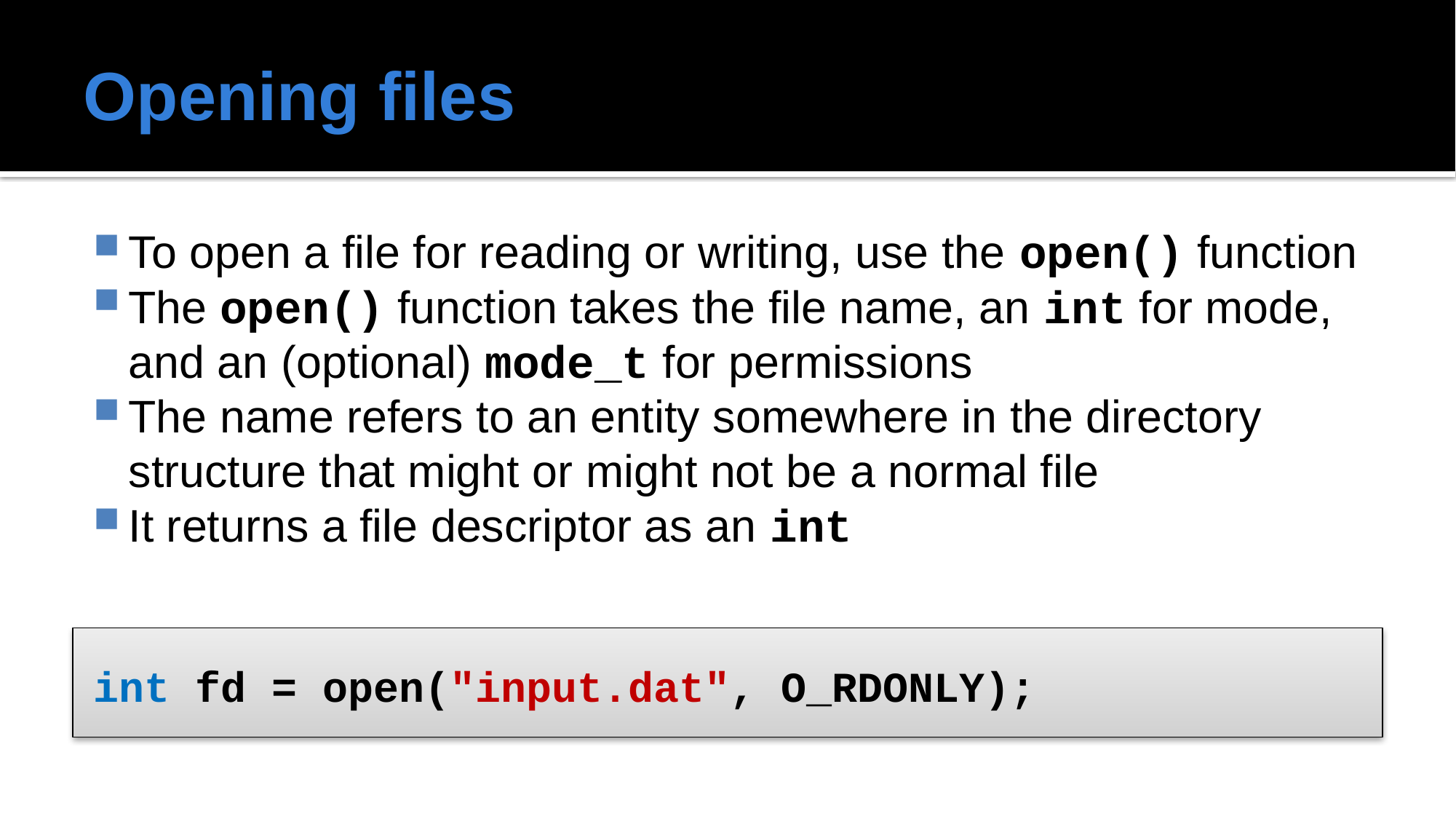

# Opening files
To open a file for reading or writing, use the open() function
The open() function takes the file name, an int for mode, and an (optional) mode_t for permissions
The name refers to an entity somewhere in the directory structure that might or might not be a normal file
It returns a file descriptor as an int
int fd = open("input.dat", O_RDONLY);